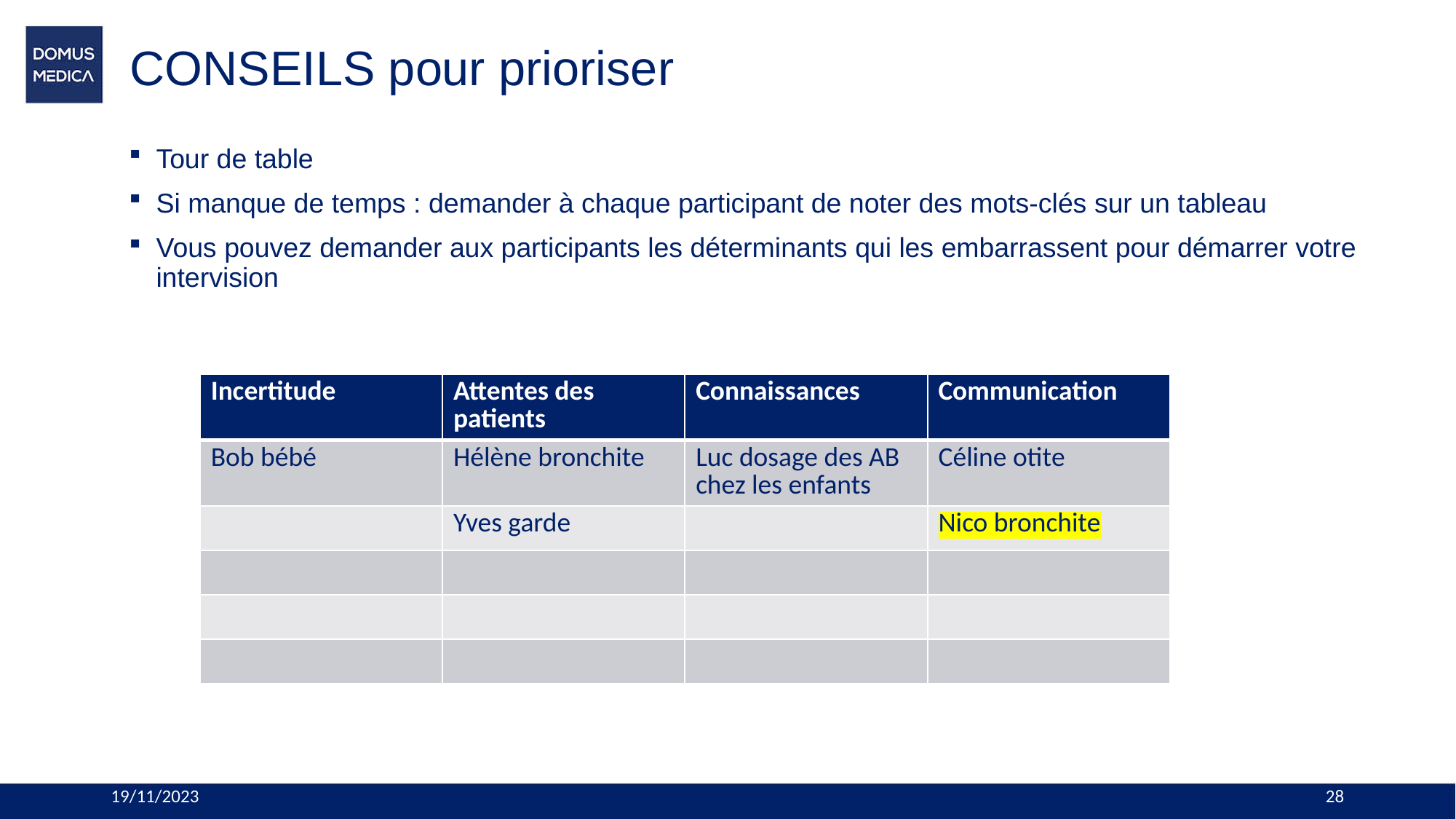

# CONSEILS pour prioriser
Tour de table
Si manque de temps : demander à chaque participant de noter des mots-clés sur un tableau
Vous pouvez demander aux participants les déterminants qui les embarrassent pour démarrer votre intervision
| Incertitude | Attentes des patients | Connaissances | Communication |
| --- | --- | --- | --- |
| Bob bébé | Hélène bronchite | Luc dosage des AB chez les enfants | Céline otite |
|  | Yves garde |  | Nico bronchite |
|  |  |  |  |
|  |  |  |  |
|  |  |  |  |
19/11/2023
28